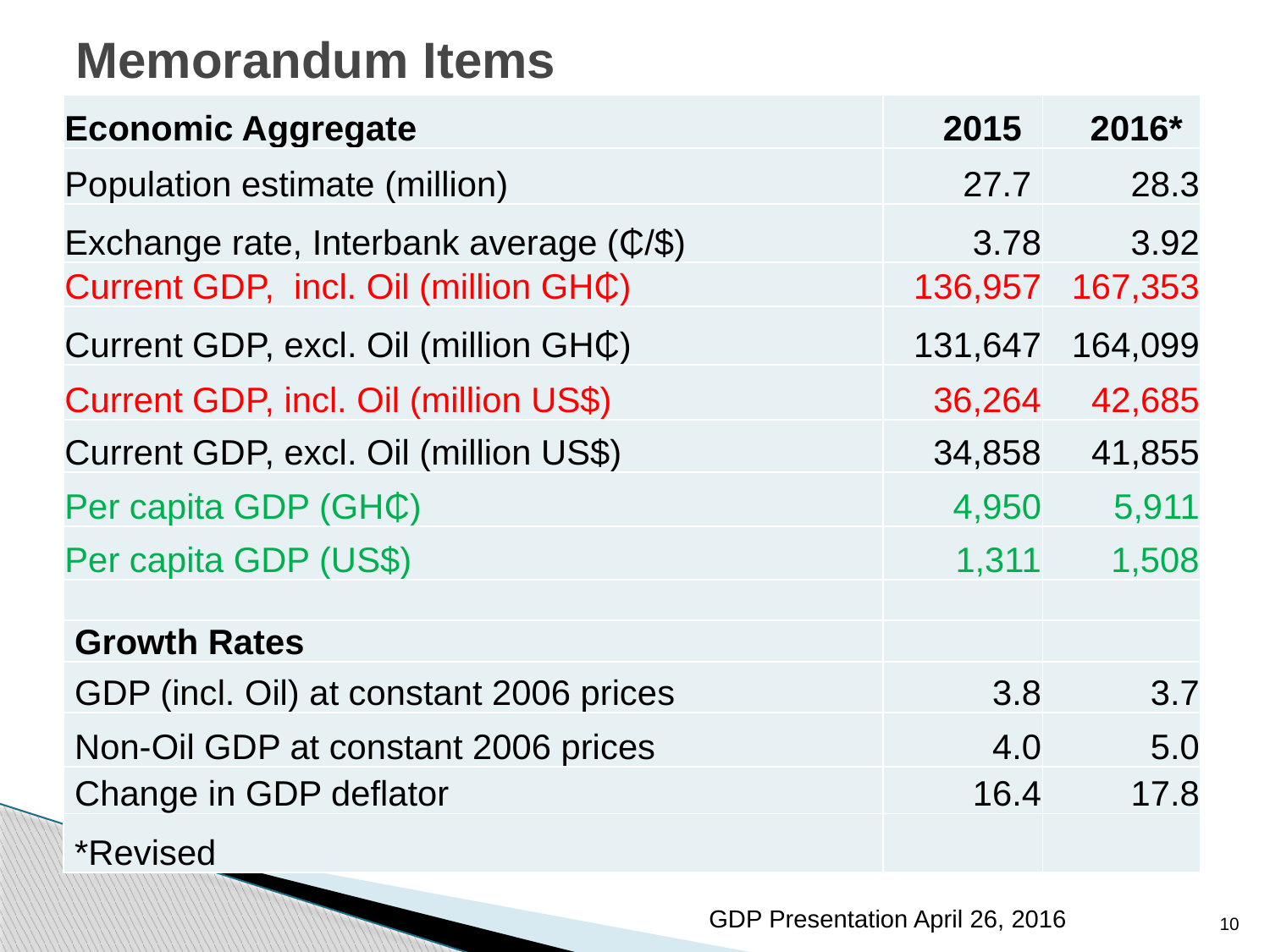

# Memorandum Items
| Economic Aggregate | 2015 | 2016\* |
| --- | --- | --- |
| Population estimate (million) | 27.7 | 28.3 |
| Exchange rate, Interbank average (₵/$) | 3.78 | 3.92 |
| Current GDP, incl. Oil (million GH₵) | 136,957 | 167,353 |
| Current GDP, excl. Oil (million GH₵) | 131,647 | 164,099 |
| Current GDP, incl. Oil (million US$) | 36,264 | 42,685 |
| Current GDP, excl. Oil (million US$) | 34,858 | 41,855 |
| Per capita GDP (GH₵) | 4,950 | 5,911 |
| Per capita GDP (US$) | 1,311 | 1,508 |
|  |  |  |
| Growth Rates |  |  |
| GDP (incl. Oil) at constant 2006 prices | 3.8 | 3.7 |
| Non-Oil GDP at constant 2006 prices | 4.0 | 5.0 |
| Change in GDP deflator | 16.4 | 17.8 |
| \*Revised |  |  |
GDP Presentation April 26, 2016
10